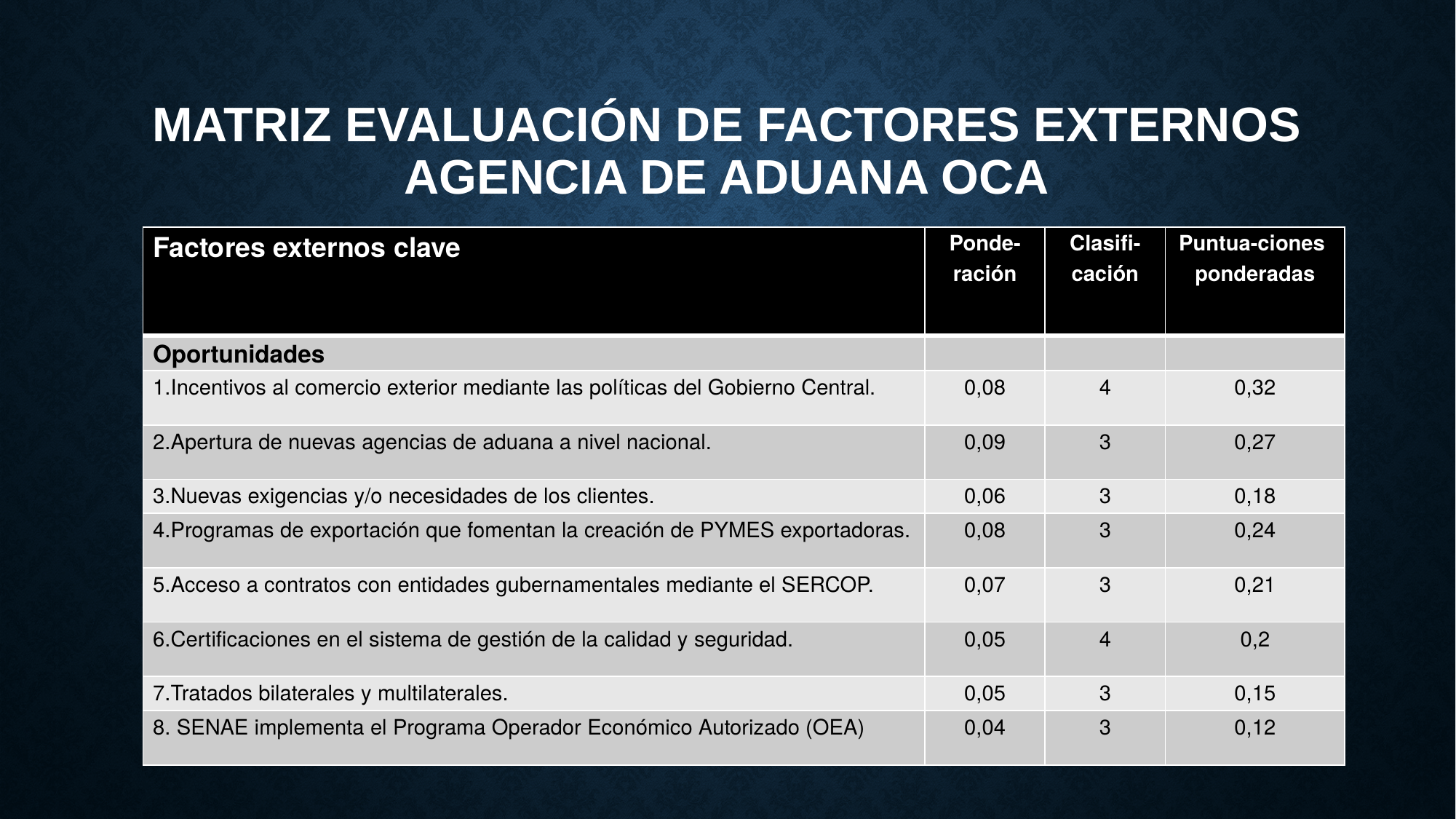

# Matriz evaluación de factores externos Agencia de aduana oca
| Factores externos clave | Ponde-ración | Clasifi-cación | Puntua-ciones ponderadas |
| --- | --- | --- | --- |
| Oportunidades |  |  |  |
| 1.Incentivos al comercio exterior mediante las políticas del Gobierno Central. | 0,08 | 4 | 0,32 |
| 2.Apertura de nuevas agencias de aduana a nivel nacional. | 0,09 | 3 | 0,27 |
| 3.Nuevas exigencias y/o necesidades de los clientes. | 0,06 | 3 | 0,18 |
| 4.Programas de exportación que fomentan la creación de PYMES exportadoras. | 0,08 | 3 | 0,24 |
| 5.Acceso a contratos con entidades gubernamentales mediante el SERCOP. | 0,07 | 3 | 0,21 |
| 6.Certificaciones en el sistema de gestión de la calidad y seguridad. | 0,05 | 4 | 0,2 |
| 7.Tratados bilaterales y multilaterales. | 0,05 | 3 | 0,15 |
| 8. SENAE implementa el Programa Operador Económico Autorizado (OEA) | 0,04 | 3 | 0,12 |